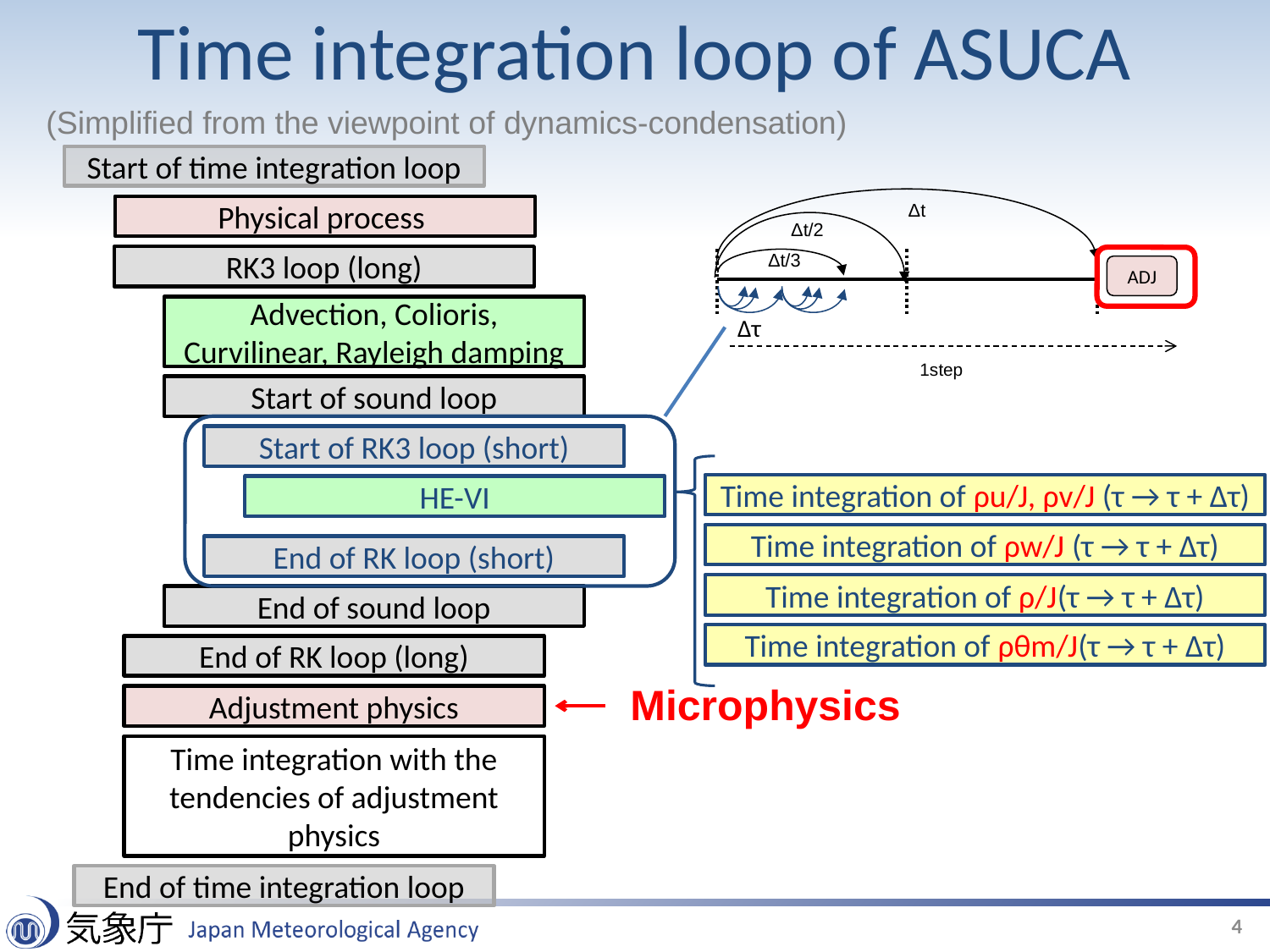

Time integration loop of ASUCA
(Simplified from the viewpoint of dynamics-condensation)
Start of time integration loop

Δt/2
Δt
Δt/3

Physical process
RK3 loop (long)

ADJ
Advection, Colioris, Curvilinear, Rayleigh damping
Δτ
1step
Start of sound loop

Start of RK3 loop (short)

Time integration of ρu/J, ρv/J (τ → τ + Δτ)
HE-VI
Time integration of ρw/J (τ → τ + Δτ)
End of RK loop (short)
Time integration of ρ/J(τ → τ + Δτ)
End of sound loop
Time integration of ρθm/J(τ → τ + Δτ)
End of RK loop (long)
Microphysics
Adjustment physics
Time integration with the tendencies of adjustment physics
End of time integration loop
4
Exchanging halo of ρw/J(τ+Δτ)